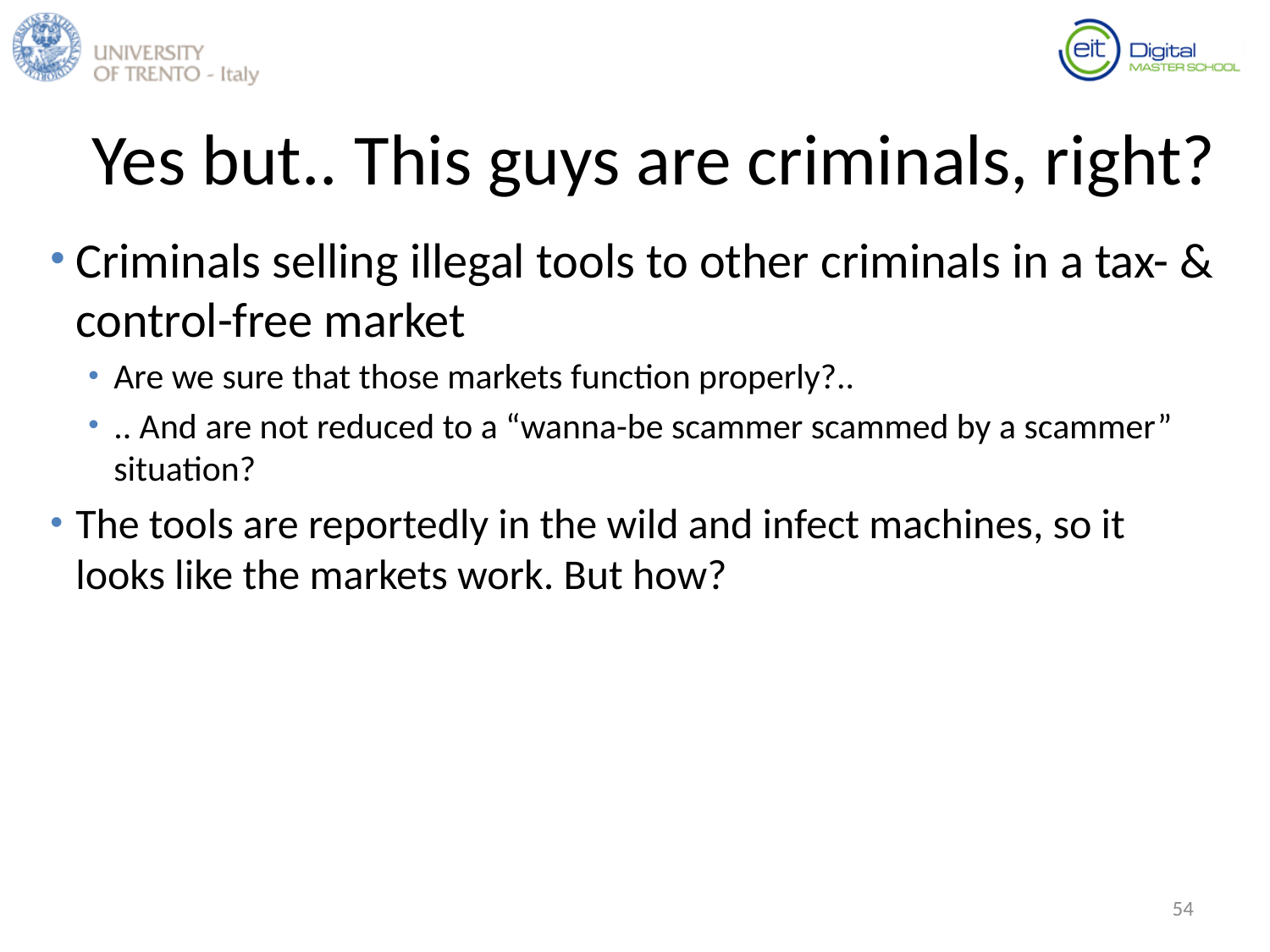

# Yes but.. This guys are criminals, right?
Criminals selling illegal tools to other criminals in a tax- & control-free market
Are we sure that those markets function properly?..
.. And are not reduced to a “wanna-be scammer scammed by a scammer” situation?
The tools are reportedly in the wild and infect machines, so it looks like the markets work. But how?
54